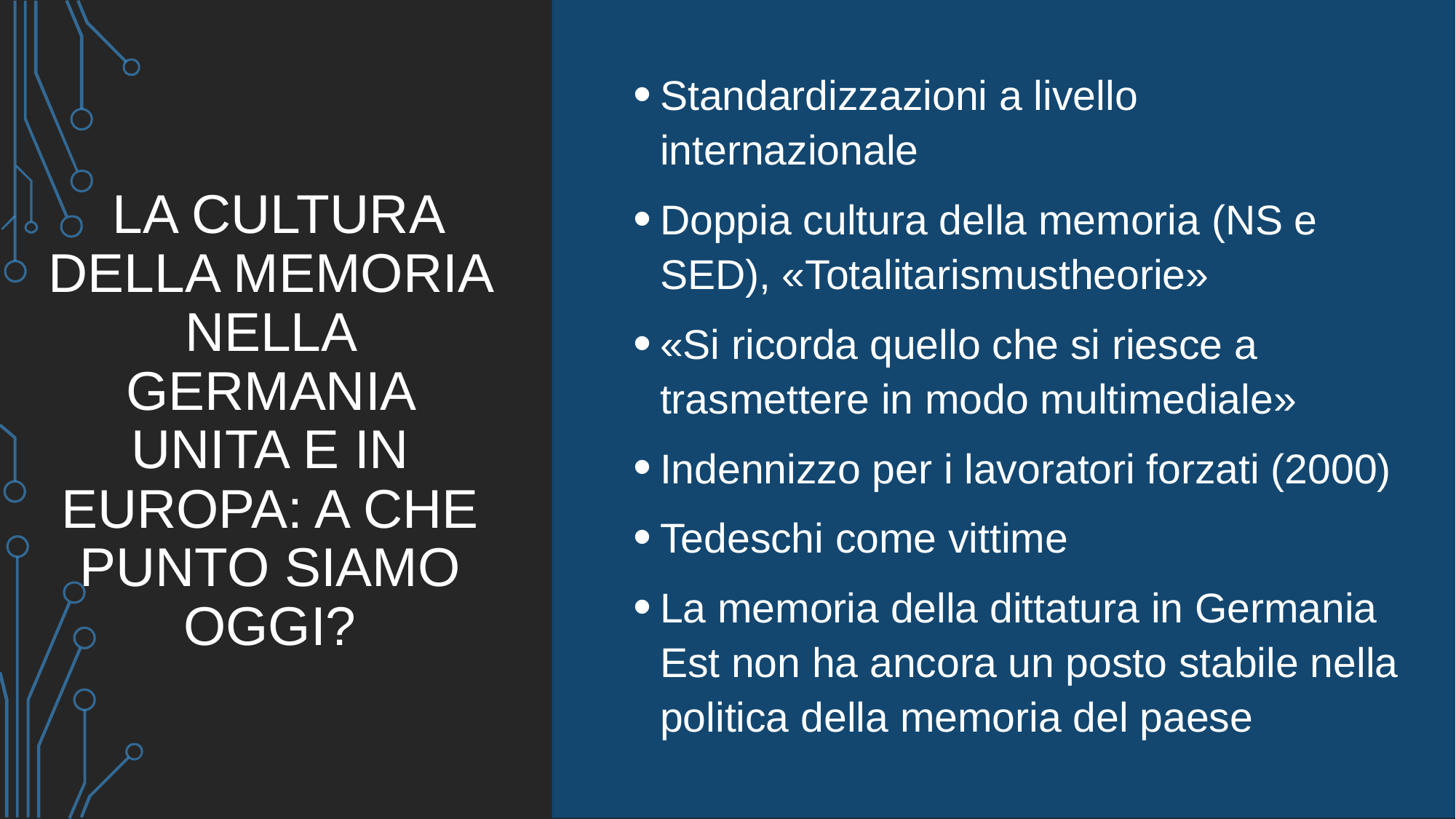

Standardizzazioni a livello internazionale
Doppia cultura della memoria (NS e SED), «Totalitarismustheorie»
«Si ricorda quello che si riesce a trasmettere in modo multimediale»
Indennizzo per i lavoratori forzati (2000)
Tedeschi come vittime
La memoria della dittatura in Germania Est non ha ancora un posto stabile nella politica della memoria del paese
# La cultura della memoria nella Germania unita e in Europa: a che punto siamo oggi?